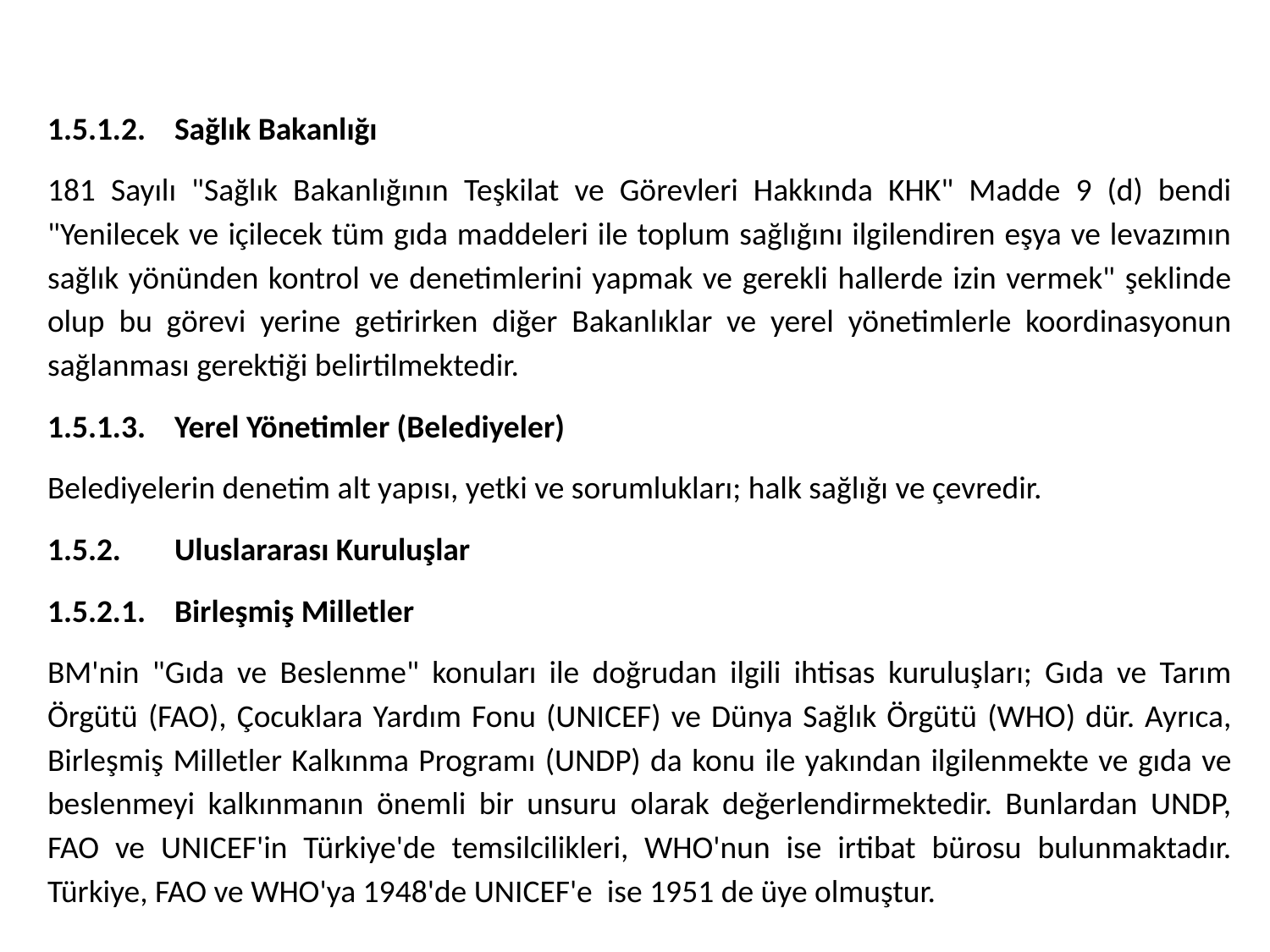

1.5.1.2.	Sağlık Bakanlığı
181 Sayılı "Sağlık Bakanlığının Teşkilat ve Görevleri Hakkında KHK" Madde 9 (d) bendi "Yenilecek ve içilecek tüm gıda maddeleri ile toplum sağlığını ilgilendiren eşya ve levazımın sağlık yönünden kontrol ve denetimlerini yapmak ve gerekli hallerde izin vermek" şeklinde olup bu görevi yerine getirirken diğer Bakanlıklar ve yerel yönetimlerle koordinasyonun sağlanması gerektiği belirtilmektedir.
1.5.1.3.	Yerel Yönetimler (Belediyeler)
Belediyelerin denetim alt yapısı, yetki ve sorumlukları; halk sağlığı ve çevredir.
1.5.2.	Uluslararası Kuruluşlar
1.5.2.1.	Birleşmiş Milletler
BM'nin "Gıda ve Beslenme" konuları ile doğrudan ilgili ihtisas kuruluşları; Gıda ve Tarım Örgütü (FAO), Çocuklara Yardım Fonu (UNICEF) ve Dünya Sağlık Örgütü (WHO) dür. Ayrıca, Birleşmiş Milletler Kalkınma Programı (UNDP) da konu ile yakından ilgilenmekte ve gıda ve beslenmeyi kalkınmanın önemli bir unsuru olarak değerlendirmektedir. Bunlardan UNDP, FAO ve UNICEF'in Türkiye'de temsilcilikleri, WHO'nun ise irtibat bürosu bulunmaktadır. Türkiye, FAO ve WHO'ya 1948'de UNICEF'e  ise 1951 de üye olmuştur.